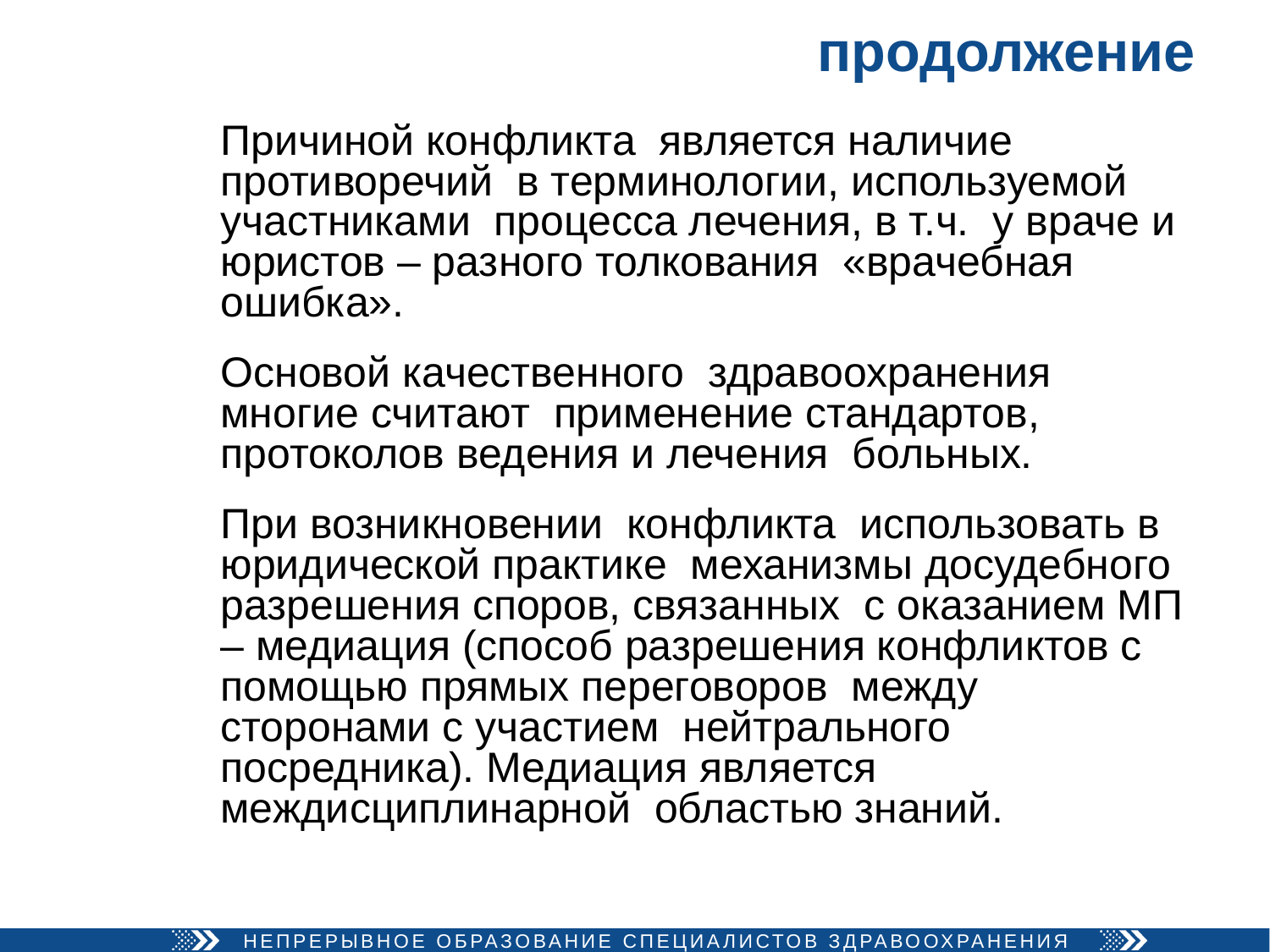

# продолжение
Причиной конфликта  является наличие противоречий  в терминологии, используемой  участниками  процесса лечения, в т.ч.  у враче и юристов – разного толкования  «врачебная ошибка».
Основой качественного  здравоохранения многие считают  применение стандартов, протоколов ведения и лечения  больных.
При возникновении  конфликта  использовать в юридической практике  механизмы досудебного  разрешения споров, связанных  с оказанием МП – медиация (способ разрешения конфликтов с помощью прямых переговоров  между сторонами с участием  нейтрального посредника). Медиация является  междисциплинарной  областью знаний.